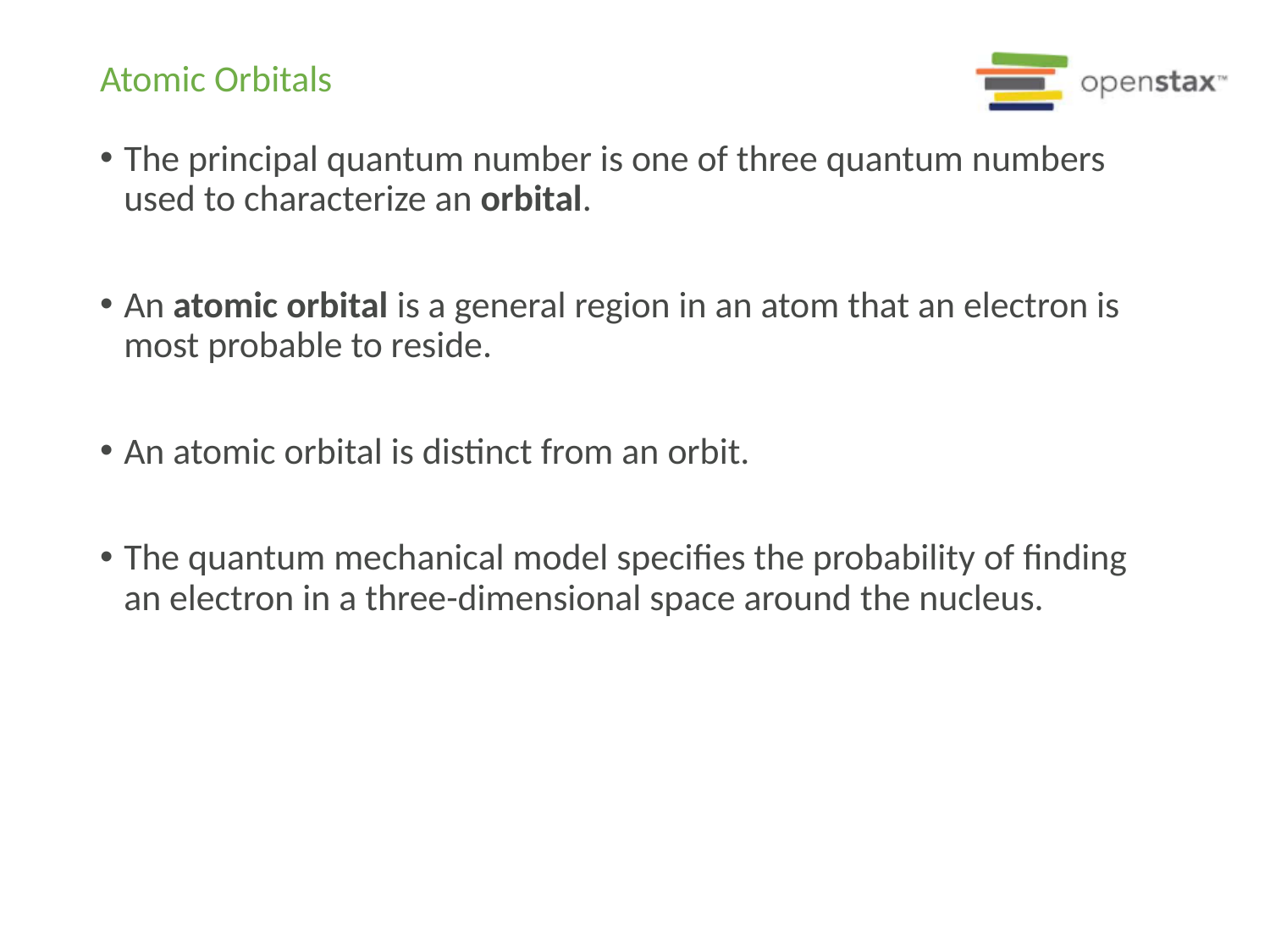

# Atomic Orbitals
The principal quantum number is one of three quantum numbers used to characterize an orbital.

An atomic orbital is a general region in an atom that an electron is most probable to reside.

An atomic orbital is distinct from an orbit.

The quantum mechanical model specifies the probability of finding an electron in a three-dimensional space around the nucleus.